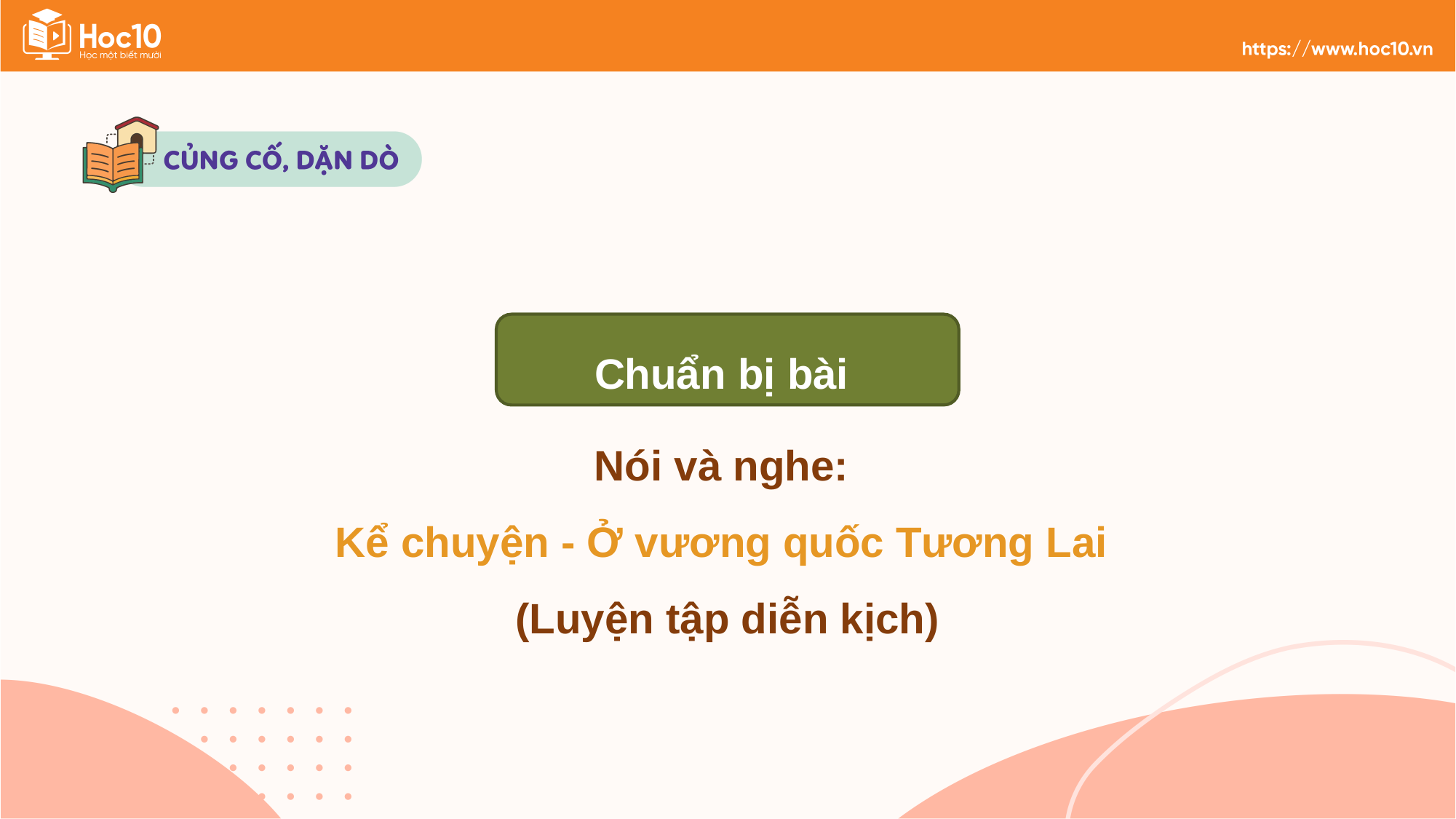

Chuẩn bị bài

Nói và nghe:
Kể chuyện - Ở vương quốc Tương Lai
(Luyện tập diễn kịch)